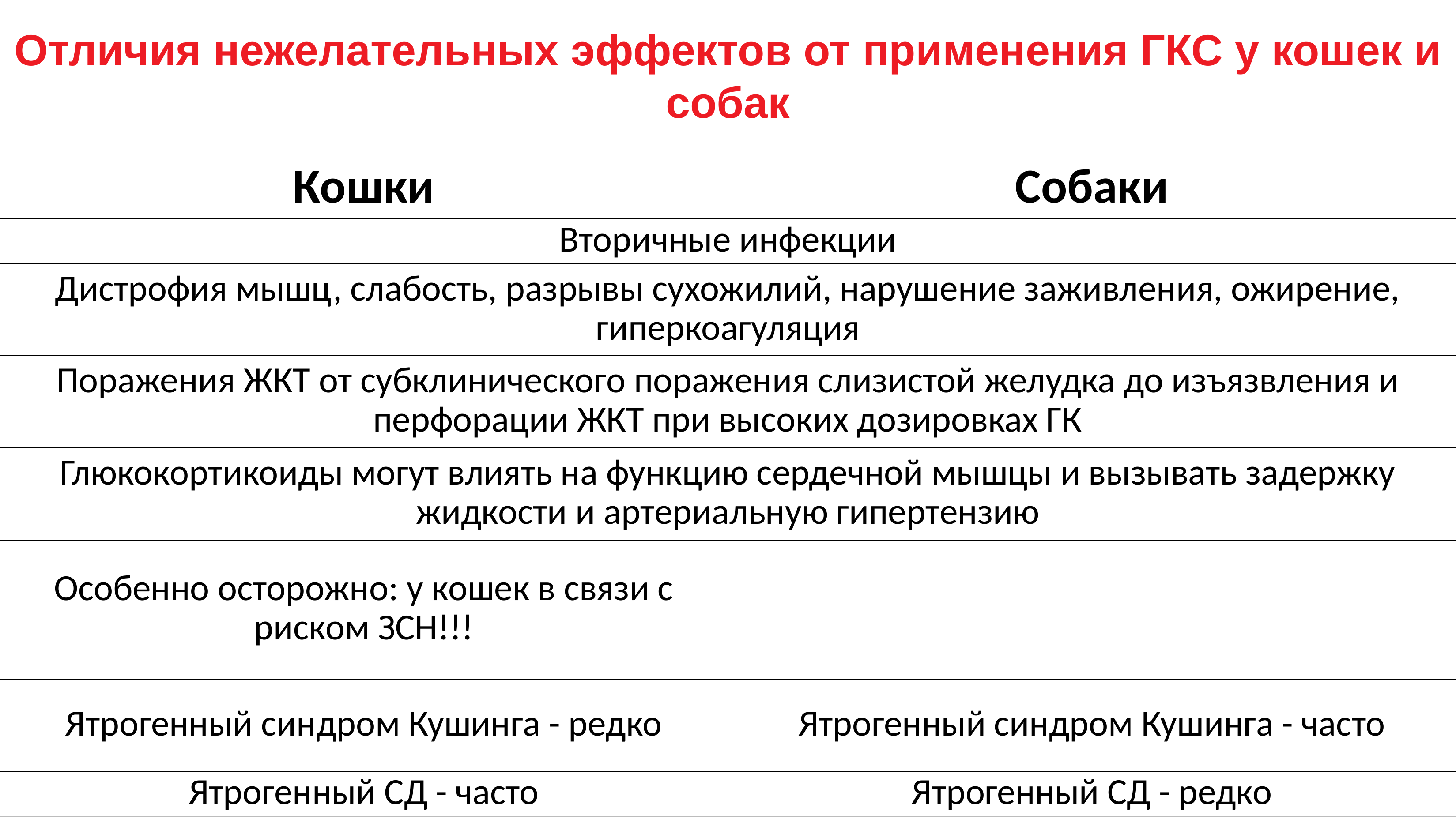

# Отличия нежелательных эффектов от применения ГКС у кошек и собак
| Кошки | Собаки |
| --- | --- |
| Вторичные инфекции |  |
| Дистрофия мышц, слабость, разрывы сухожилий, нарушение заживления, ожирение, гиперкоагуляция |  |
| Поражения ЖКТ от субклинического поражения слизистой желудка до изъязвления и перфорации ЖКТ при высоких дозировках ГК |  |
| Глюкокортикоиды могут влиять на функцию сердечной мышцы и вызывать задержку жидкости и артериальную гипертензию |  |
| Особенно осторожно: у кошек в связи с риском ЗСН!!! |  |
| Ятрогенный синдром Кушинга - редко | Ятрогенный синдром Кушинга - часто |
| Ятрогенный СД - часто | Ятрогенный СД - редко |